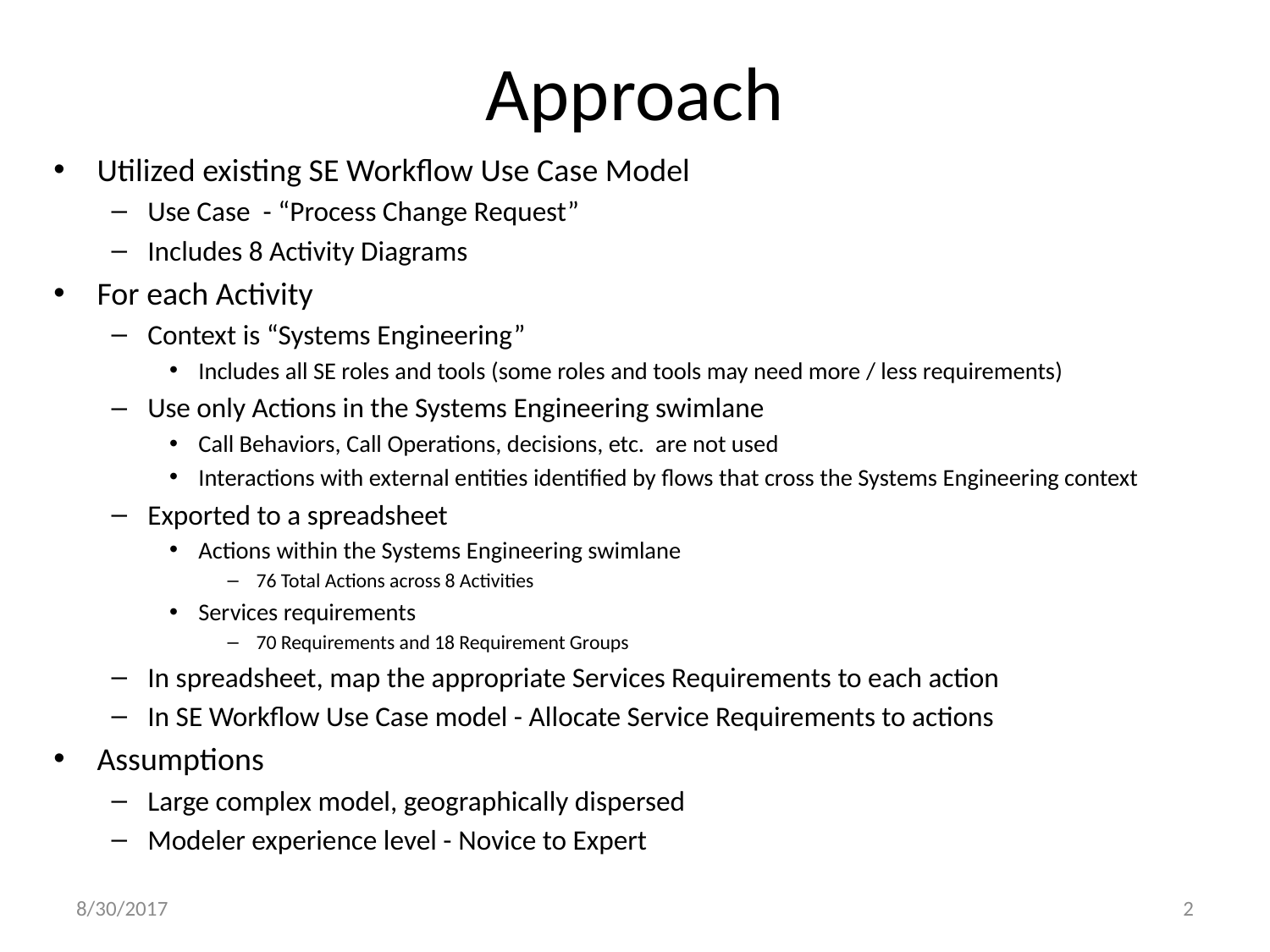

# Approach
Utilized existing SE Workflow Use Case Model
Use Case  - “Process Change Request”
Includes 8 Activity Diagrams
For each Activity
Context is “Systems Engineering”
Includes all SE roles and tools (some roles and tools may need more / less requirements)
Use only Actions in the Systems Engineering swimlane
Call Behaviors, Call Operations, decisions, etc.  are not used
Interactions with external entities identified by flows that cross the Systems Engineering context
Exported to a spreadsheet
Actions within the Systems Engineering swimlane
76 Total Actions across 8 Activities
Services requirements
70 Requirements and 18 Requirement Groups
In spreadsheet, map the appropriate Services Requirements to each action
In SE Workflow Use Case model - Allocate Service Requirements to actions
Assumptions
Large complex model, geographically dispersed
Modeler experience level - Novice to Expert
8/30/2017
2